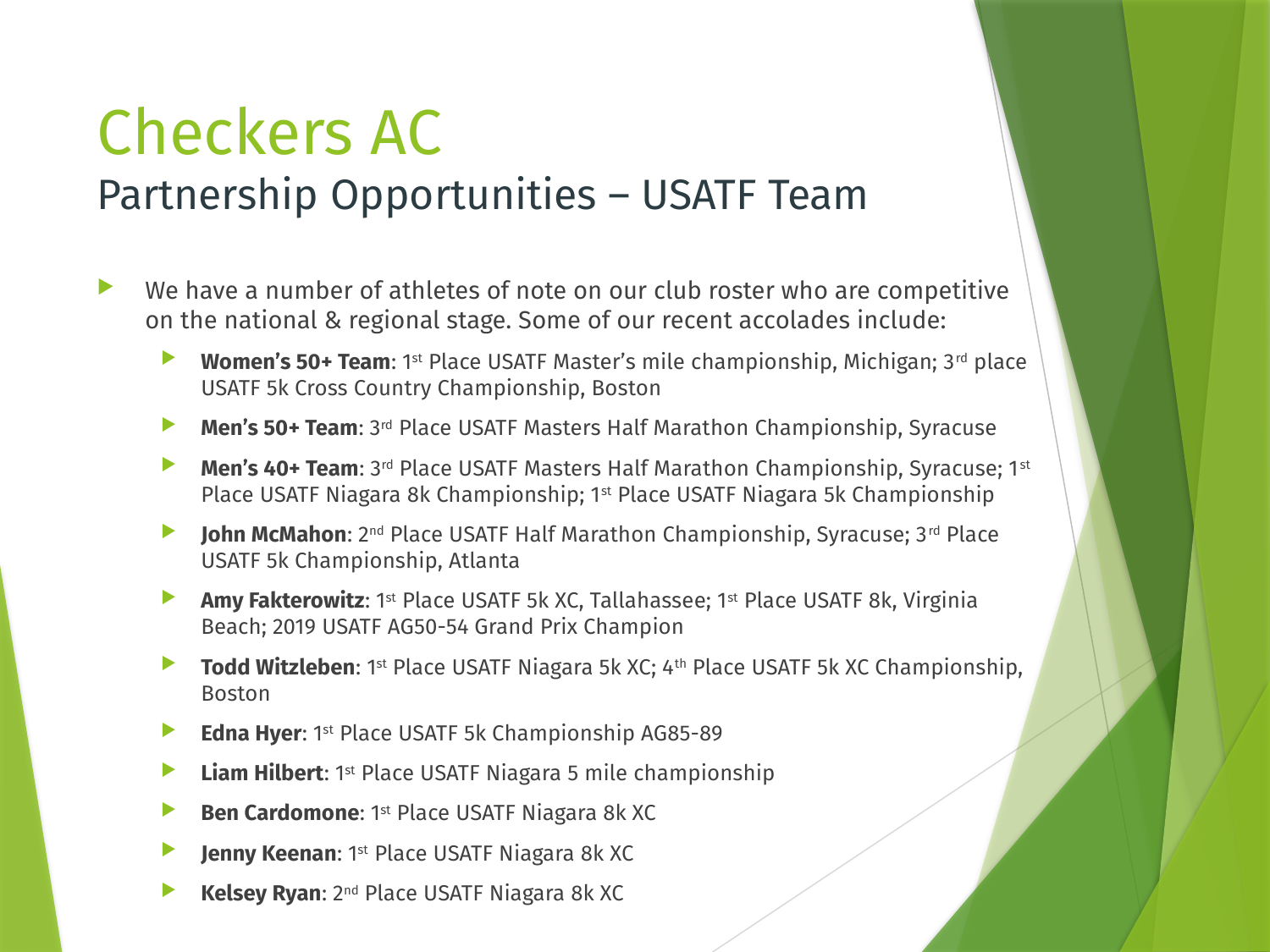

Checkers AC
Partnership Opportunities – USATF Team
We have a number of athletes of note on our club roster who are competitive on the national & regional stage. Some of our recent accolades include:
Women’s 50+ Team: 1st Place USATF Master’s mile championship, Michigan; 3rd place USATF 5k Cross Country Championship, Boston
Men’s 50+ Team: 3rd Place USATF Masters Half Marathon Championship, Syracuse
Men’s 40+ Team: 3rd Place USATF Masters Half Marathon Championship, Syracuse; 1st Place USATF Niagara 8k Championship; 1st Place USATF Niagara 5k Championship
John McMahon: 2nd Place USATF Half Marathon Championship, Syracuse; 3rd Place USATF 5k Championship, Atlanta
Amy Fakterowitz: 1st Place USATF 5k XC, Tallahassee; 1st Place USATF 8k, Virginia Beach; 2019 USATF AG50-54 Grand Prix Champion
Todd Witzleben: 1st Place USATF Niagara 5k XC; 4th Place USATF 5k XC Championship, Boston
Edna Hyer: 1st Place USATF 5k Championship AG85-89
Liam Hilbert: 1st Place USATF Niagara 5 mile championship
Ben Cardomone: 1st Place USATF Niagara 8k XC
Jenny Keenan: 1st Place USATF Niagara 8k XC
Kelsey Ryan: 2nd Place USATF Niagara 8k XC